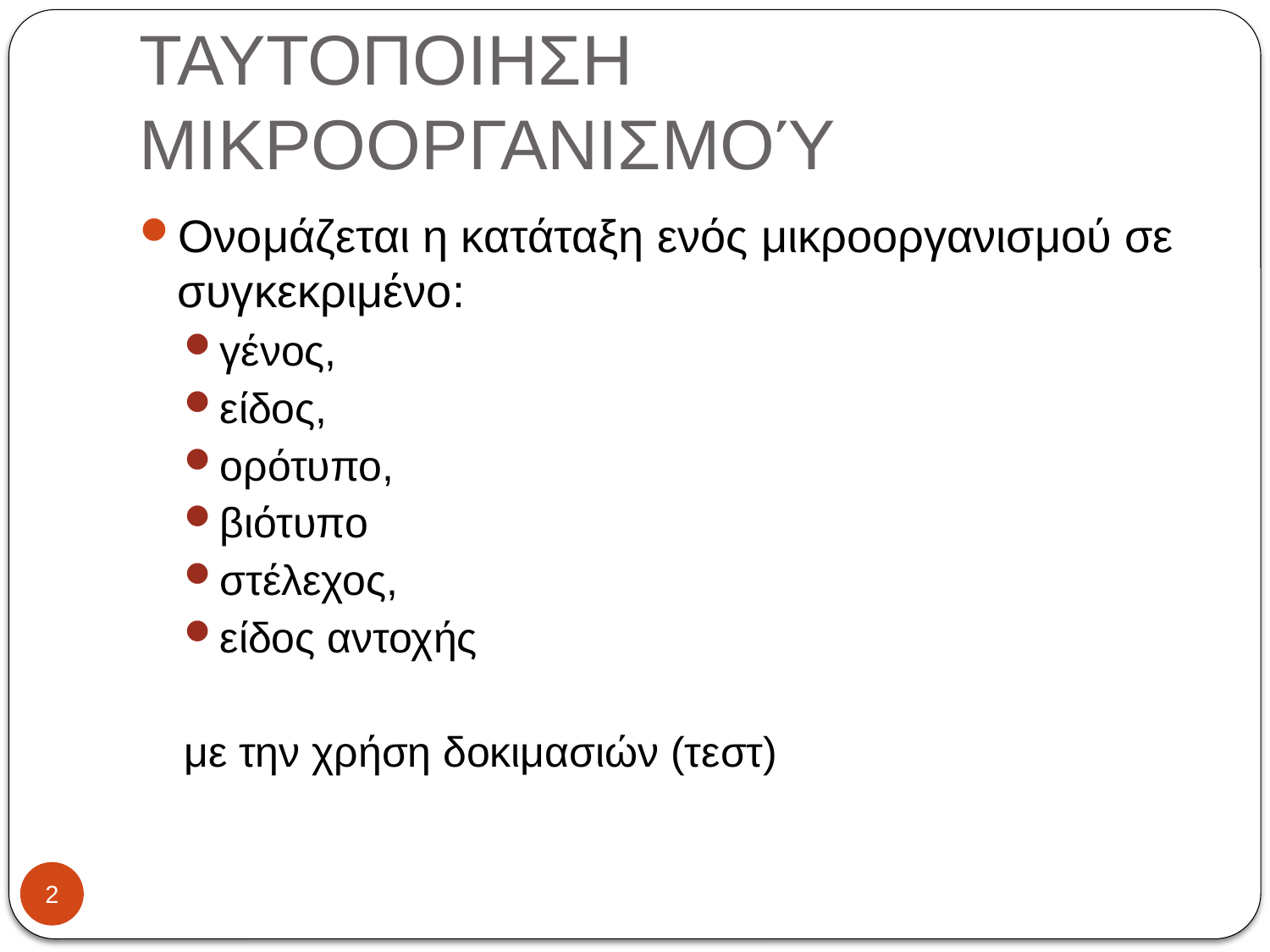

# ΤΑΥΤΟΠΟΙΗΣΗ ΜΙΚΡΟΟΡΓΑΝΙΣΜΟΎ
Ονομάζεται η κατάταξη ενός μικροοργανισμού σε συγκεκριμένο:
γένος,
είδος,
ορότυπο,
βιότυπο
στέλεχος,
είδος αντοχής

με την χρήση δοκιμασιών (τεστ)
2